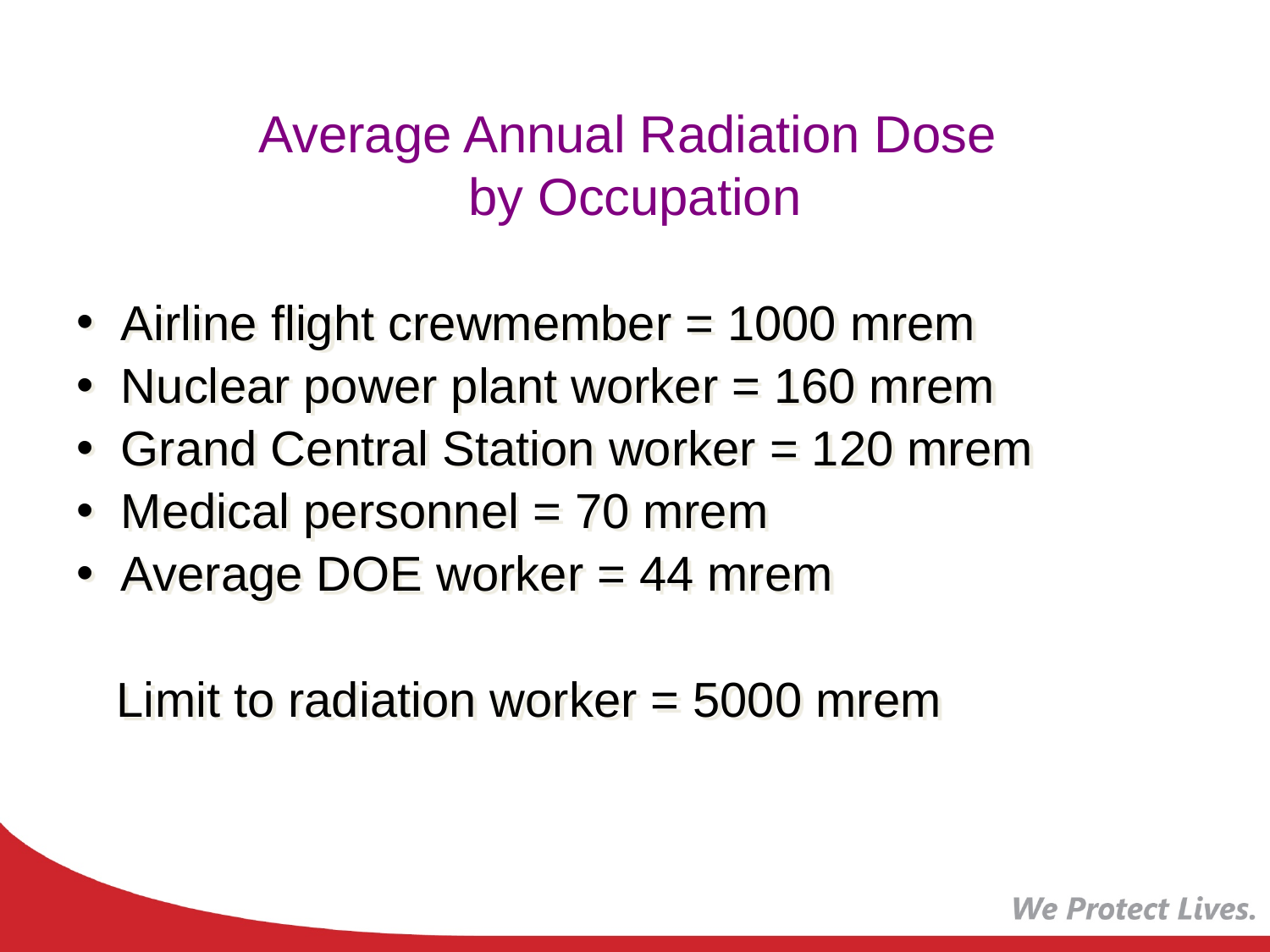

# Average Annual Radiation Dose by Occupation
Airline flight crewmember = 1000 mrem
Nuclear power plant worker = 160 mrem
Grand Central Station worker = 120 mrem
Medical personnel = 70 mrem
Average DOE worker = 44 mrem

   Limit to radiation worker = 5000 mrem